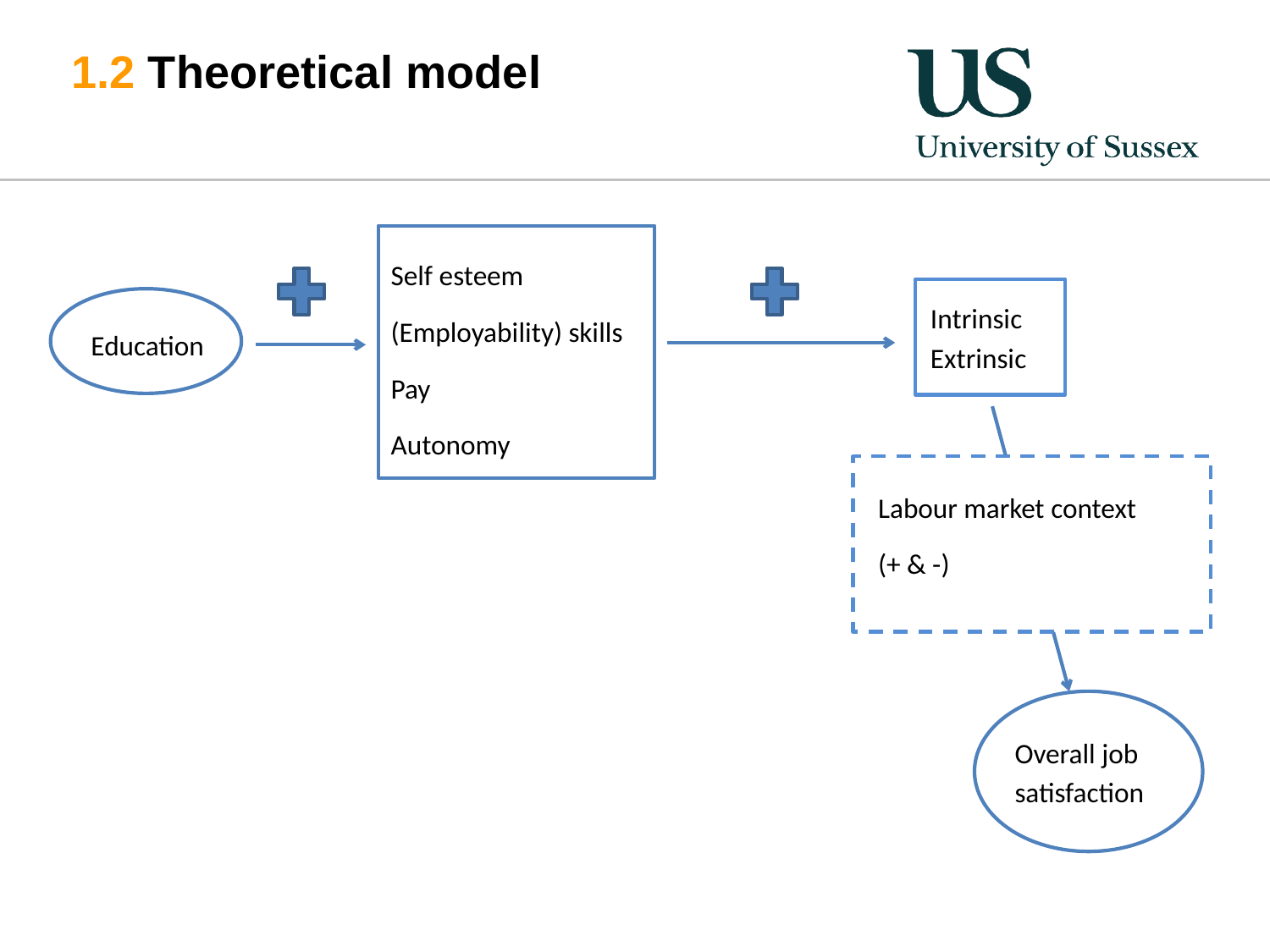

# 1.2 Theoretical model

Education

Overall job satisfaction
Self esteem
(Employability) skills
Pay
Autonomy

Intrinsic  Extrinsic

Labour market context
(+ & -)